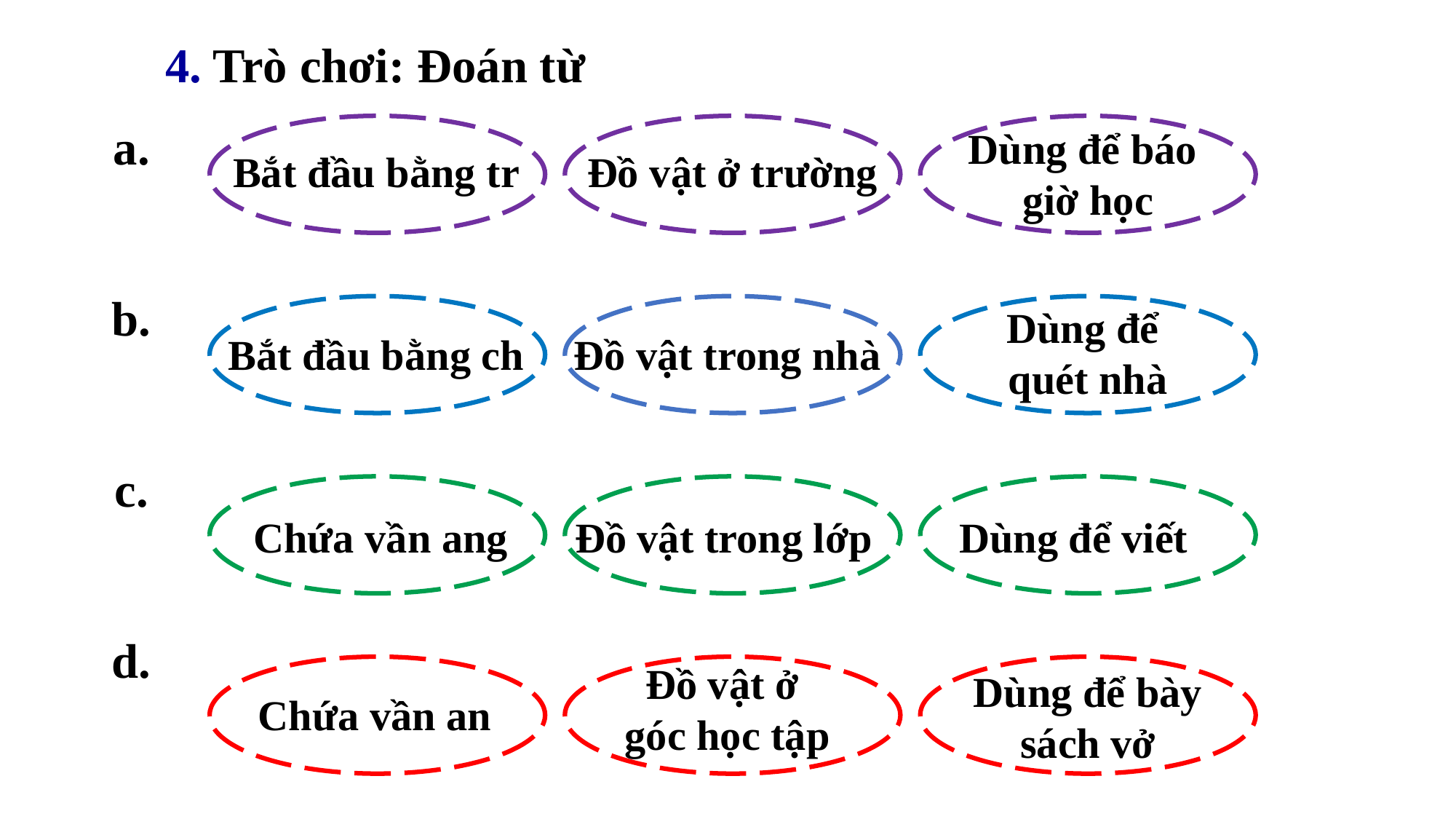

4. Trò chơi: Đoán từ
a.

Bắt đầu bằng tr

Đồ vật ở trường

Dùng để báo
giờ học
b.
Dùng để
quét nhà

Bắt đầu bằng ch

Đồ vật trong nhà
c.

Chứa vần ang

Đồ vật trong lớp

Dùng để viết
d.
Đồ vật ở
góc học tập

Chứa vần an

Dùng để bày sách vở